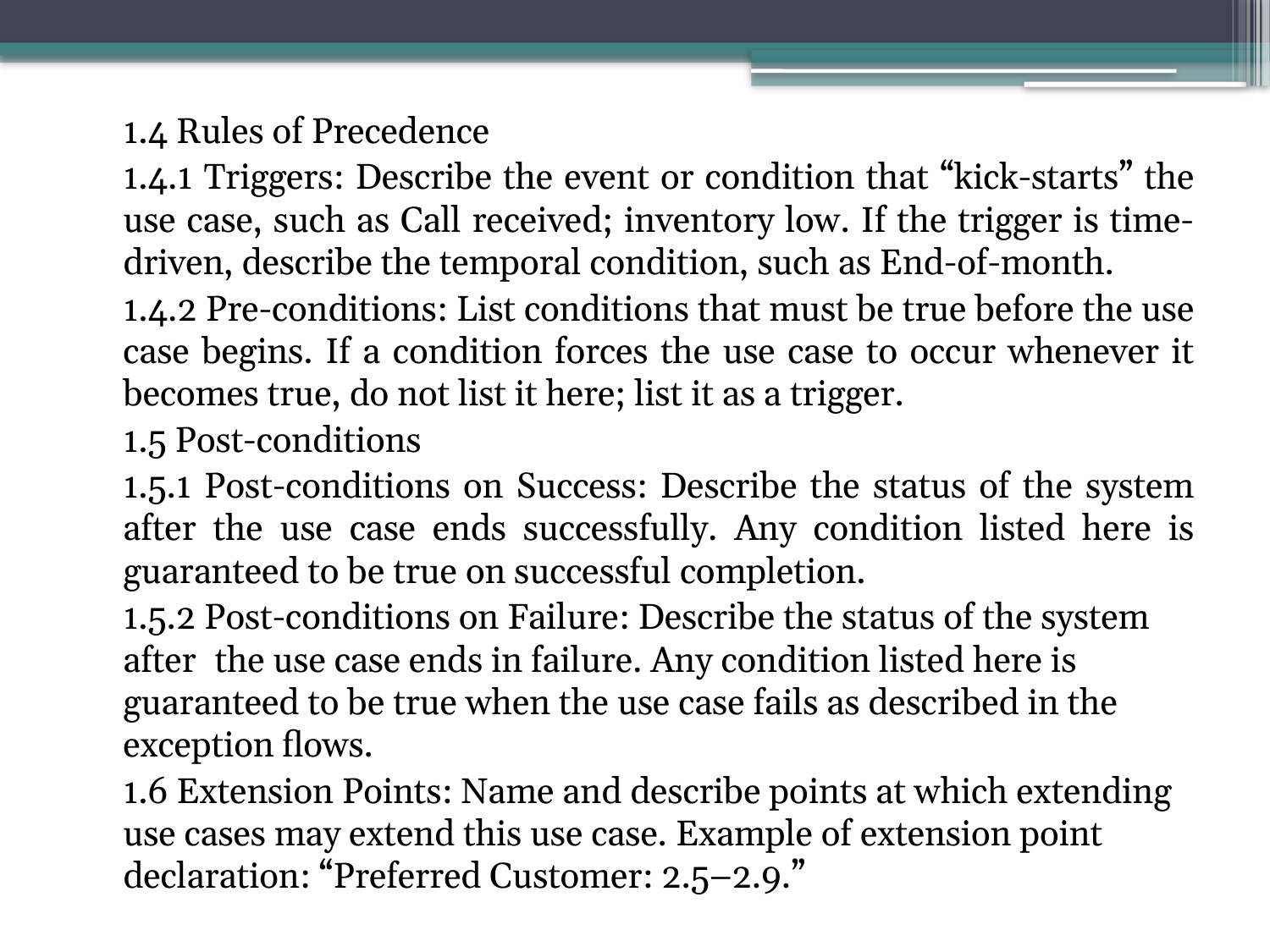

1.4 Rules of Precedence
	1.4.1 Triggers: Describe the event or condition that “kick-starts” the use case, such as Call received; inventory low. If the trigger is time-driven, describe the temporal condition, such as End-of-month.
	1.4.2 Pre-conditions: List conditions that must be true before the use case begins. If a condition forces the use case to occur whenever it becomes true, do not list it here; list it as a trigger.
	1.5 Post-conditions
	1.5.1 Post-conditions on Success: Describe the status of the system after the use case ends successfully. Any condition listed here is guaranteed to be true on successful completion.
	1.5.2 Post-conditions on Failure: Describe the status of the system after	the use case ends in failure. Any condition listed here is guaranteed to be true when the use case fails as described in the exception flows.
	1.6 Extension Points: Name and describe points at which extending use cases may extend this use case. Example of extension point declaration: “Preferred Customer: 2.5–2.9.”